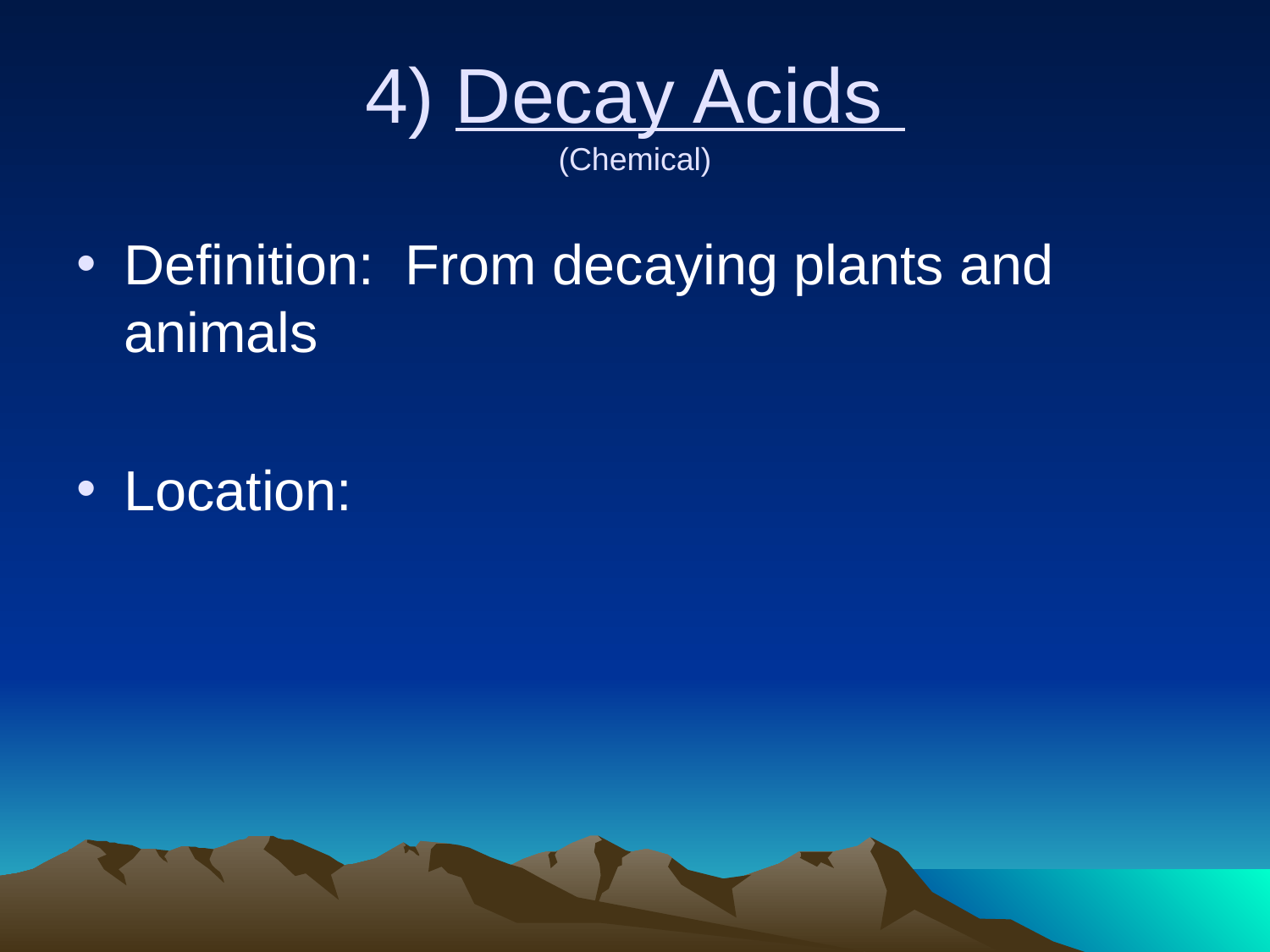

# 4) Decay Acids (Chemical)
Definition:  From decaying plants and animals

Location: